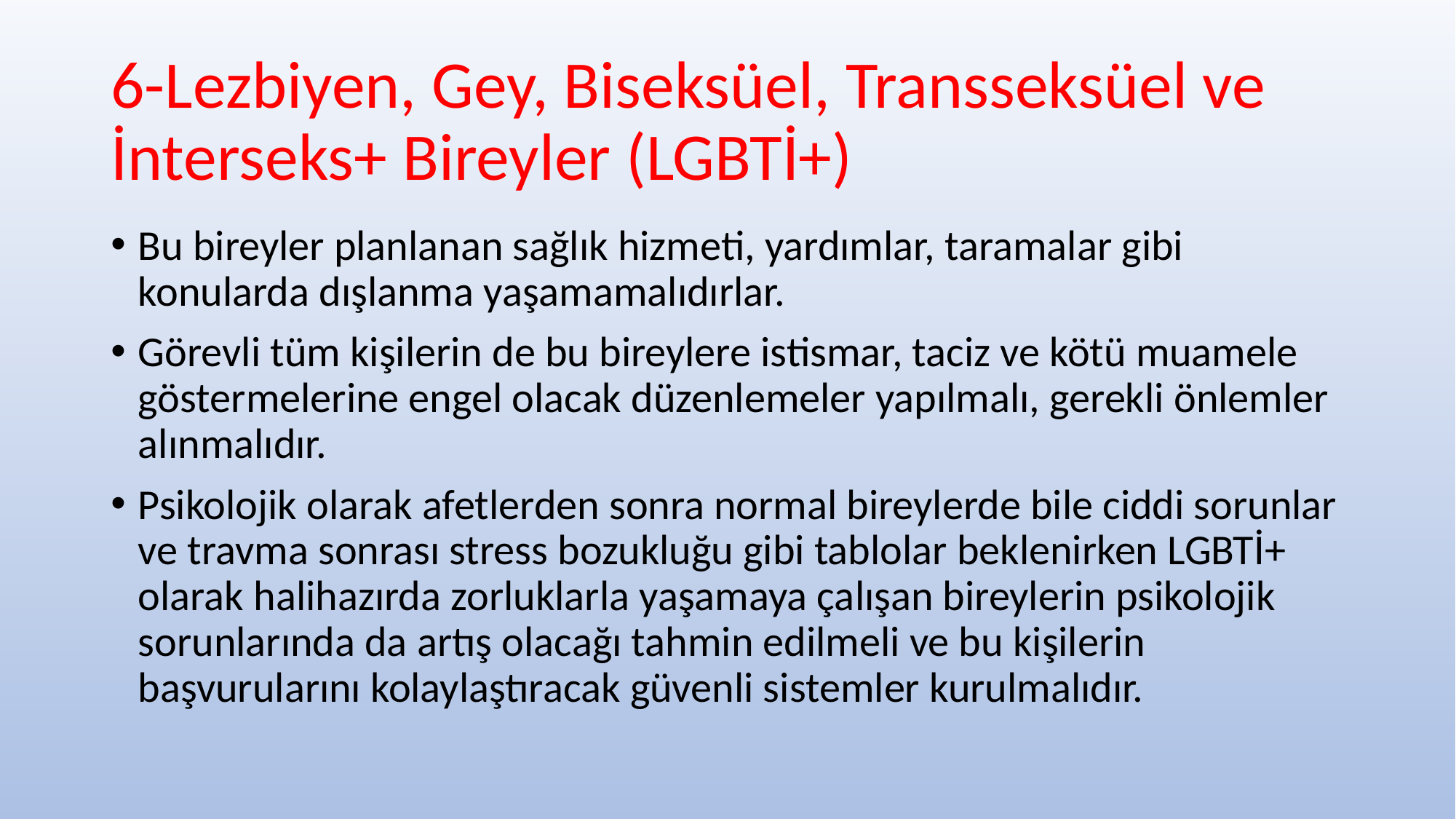

# 6-Lezbiyen, Gey, Biseksüel, Transseksüel ve İnterseks+ Bireyler (LGBTİ+)
Bu bireyler planlanan sağlık hizmeti, yardımlar, taramalar gibi konularda dışlanma yaşamamalıdırlar.
Görevli tüm kişilerin de bu bireylere istismar, taciz ve kötü muamele göstermelerine engel olacak düzenlemeler yapılmalı, gerekli önlemler alınmalıdır.
Psikolojik olarak afetlerden sonra normal bireylerde bile ciddi sorunlar ve travma sonrası stress bozukluğu gibi tablolar beklenirken LGBTİ+ olarak halihazırda zorluklarla yaşamaya çalışan bireylerin psikolojik sorunlarında da artış olacağı tahmin edilmeli ve bu kişilerin başvurularını kolaylaştıracak güvenli sistemler kurulmalıdır.